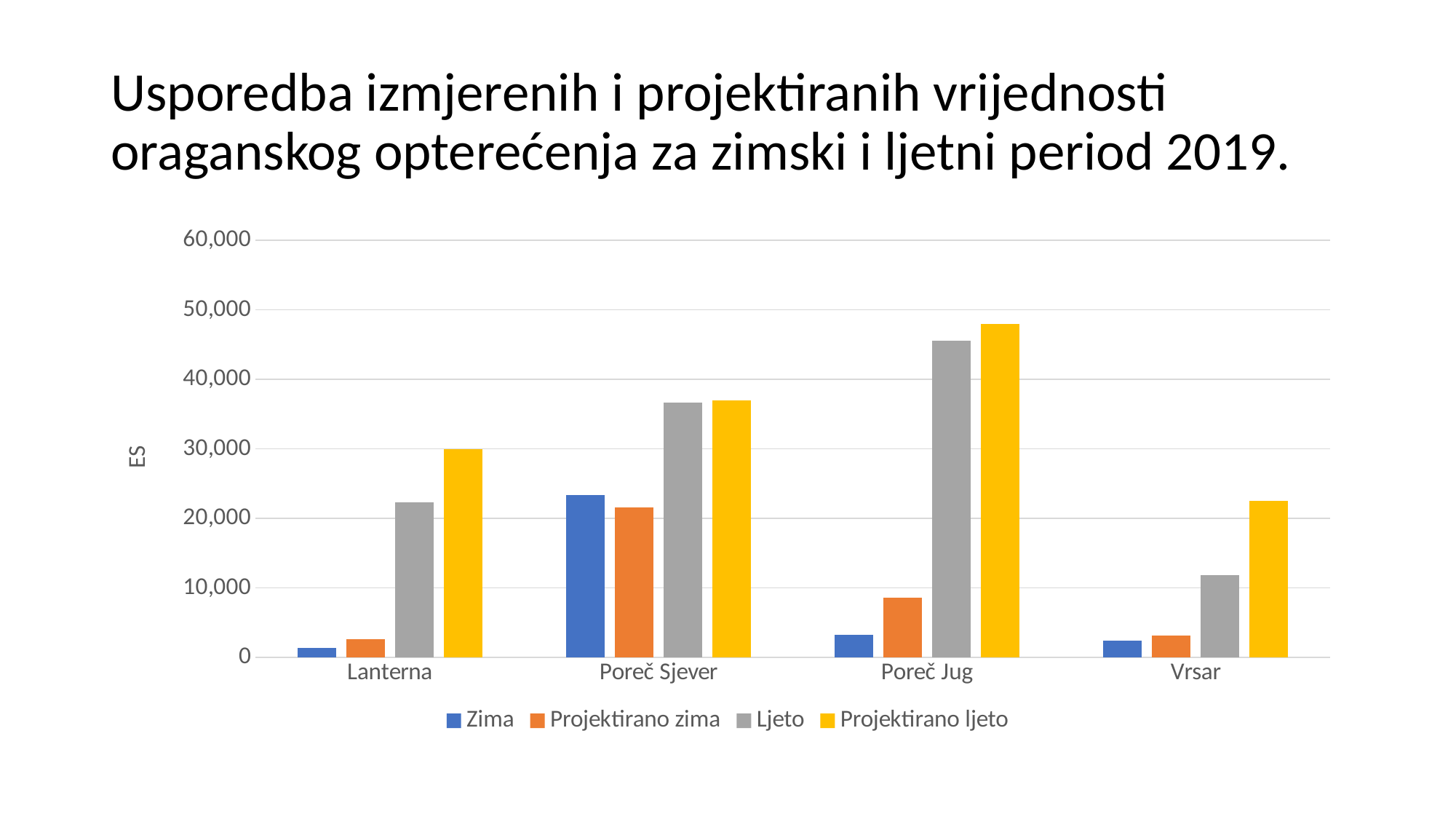

# Usporedba izmjerenih i projektiranih vrijednosti oraganskog opterećenja za zimski i ljetni period 2019.

### Chart

| Category | Zima | Projektirano zima | Ljeto | Projektirano ljeto |
|---|---|---|---|---|
| Lanterna | 1394.9451440485782 | 2600.0 | 22315.067777286837 | 30000.0 |
| Poreč Sjever | 23339.665008736698 | 21600.0 | 36649.51184237299 | 37000.0 |
| Poreč Jug | 3258.7085189900827 | 8600.0 | 45559.42381591895 | 48000.0 |
| Vrsar | 2410.2780611076073 | 3200.0 | 11834.830649272932 | 22500.0 |